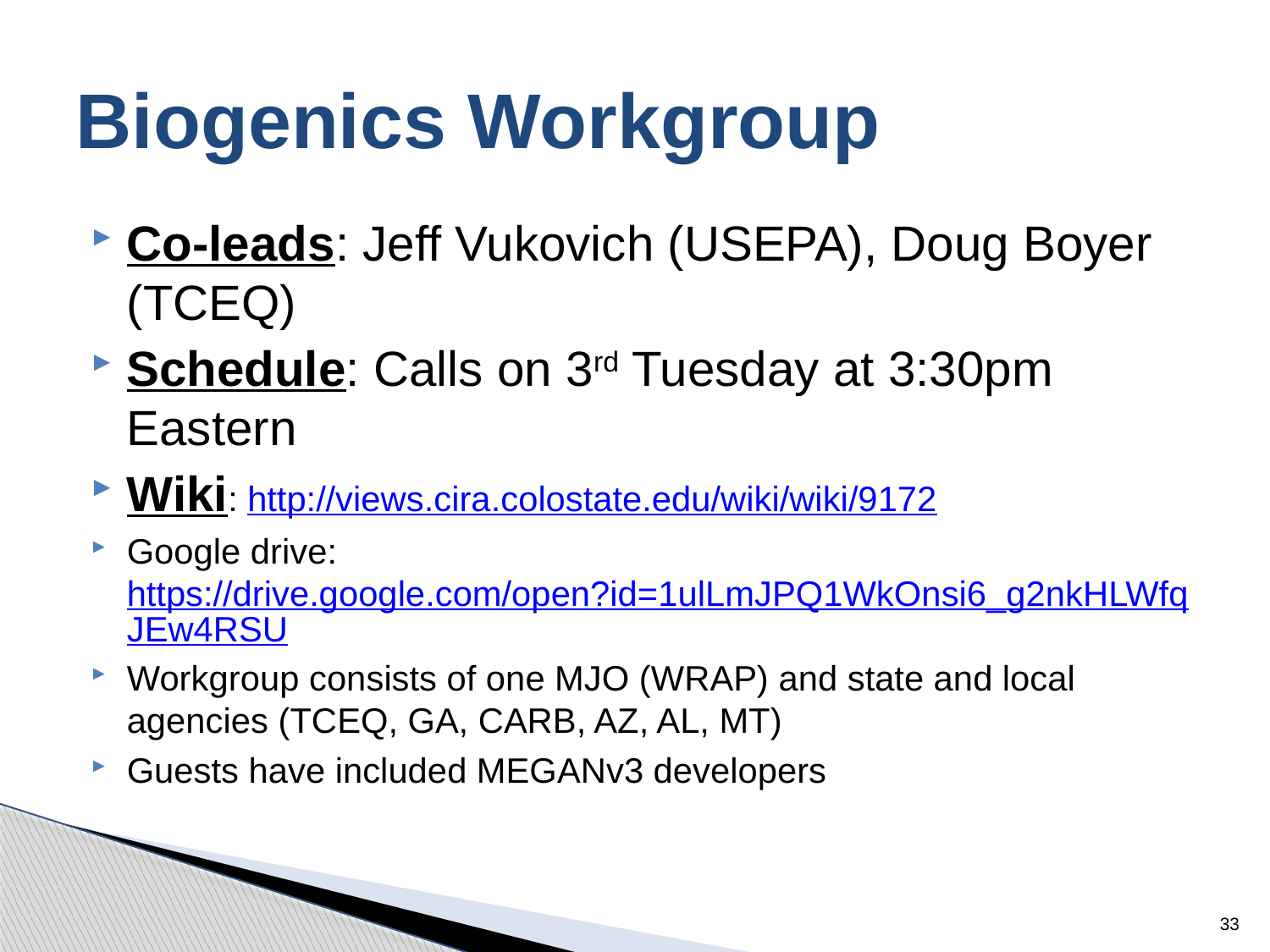

# Biogenics Workgroup
Co-leads: Jeff Vukovich (USEPA), Doug Boyer (TCEQ)
Schedule: Calls on 3rd Tuesday at 3:30pm Eastern
Wiki: http://views.cira.colostate.edu/wiki/wiki/9172
Google drive: https://drive.google.com/open?id=1ulLmJPQ1WkOnsi6_g2nkHLWfqJEw4RSU
Workgroup consists of one MJO (WRAP) and state and local agencies (TCEQ, GA, CARB, AZ, AL, MT)
Guests have included MEGANv3 developers

33